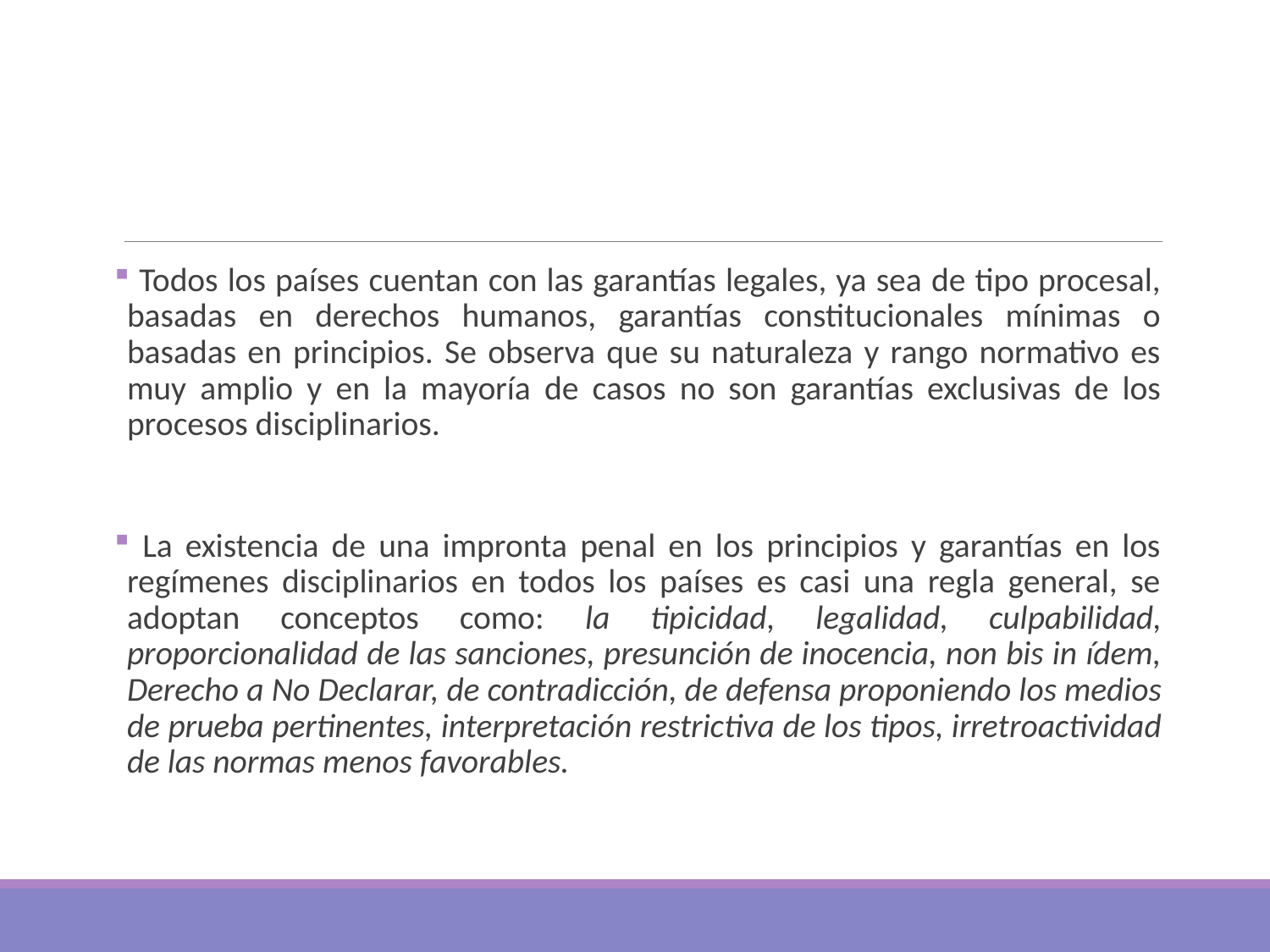

Todos los países cuentan con las garantías legales, ya sea de tipo procesal, basadas en derechos humanos, garantías constitucionales mínimas o basadas en principios. Se observa que su naturaleza y rango normativo es muy amplio y en la mayoría de casos no son garantías exclusivas de los procesos disciplinarios.

 La existencia de una impronta penal en los principios y garantías en los regímenes disciplinarios en todos los países es casi una regla general, se adoptan conceptos como: la tipicidad, legalidad, culpabilidad, proporcionalidad de las sanciones, presunción de inocencia, non bis in ídem, Derecho a No Declarar, de contradicción, de defensa proponiendo los medios de prueba pertinentes, interpretación restrictiva de los tipos, irretroactividad de las normas menos favorables.